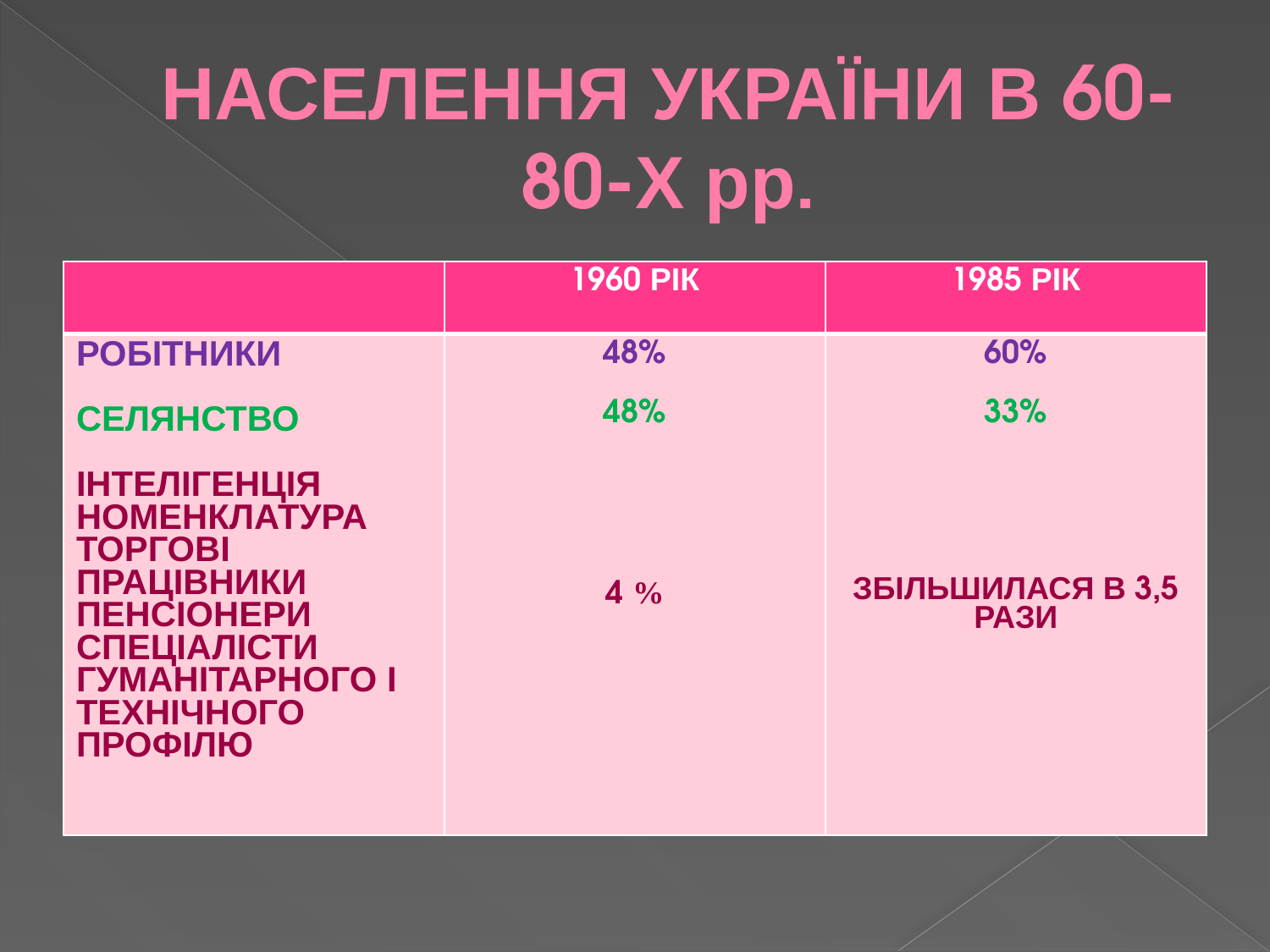

# НАСЕЛЕННЯ УКРАЇНИ В 60-80-Х рр.
|  | 1960 РІК | 1985 РІК |
| --- | --- | --- |
| РОБІТНИКИ СЕЛЯНСТВО ІНТЕЛІГЕНЦІЯ НОМЕНКЛАТУРА ТОРГОВІ ПРАЦІВНИКИ ПЕНСІОНЕРИ СПЕЦІАЛІСТИ ГУМАНІТАРНОГО І ТЕХНІЧНОГО ПРОФІЛЮ | 48% 48% 4 % | 60% 33% ЗБІЛЬШИЛАСЯ В 3,5 РАЗИ |